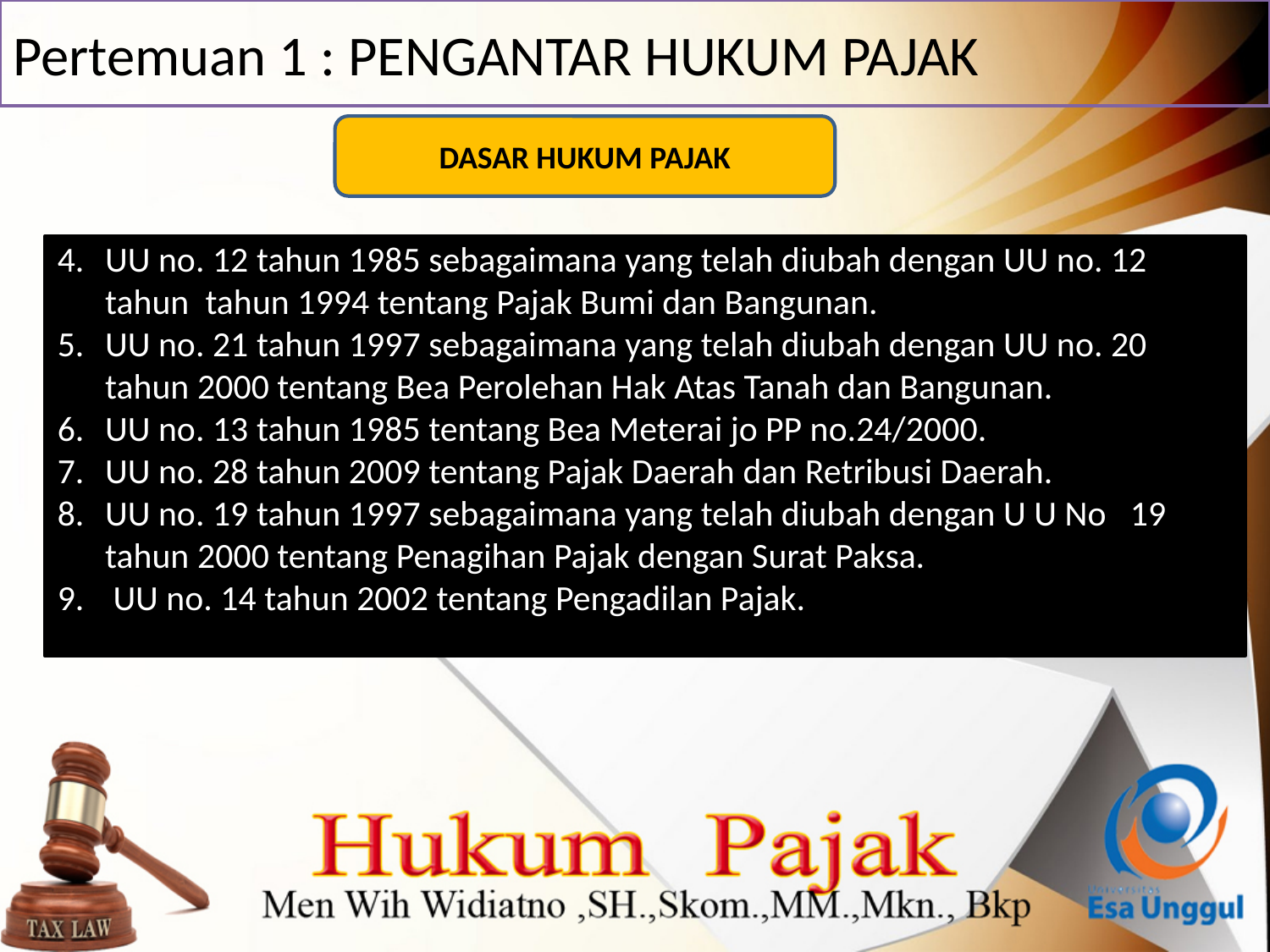

# Pertemuan 1 : PENGANTAR HUKUM PAJAK
DASAR HUKUM PAJAK
UU no. 12 tahun 1985 sebagaimana yang telah diubah dengan UU no. 12 tahun  tahun 1994 tentang Pajak Bumi dan Bangunan.
UU no. 21 tahun 1997 sebagaimana yang telah diubah dengan UU no. 20 tahun 2000 tentang Bea Perolehan Hak Atas Tanah dan Bangunan.
UU no. 13 tahun 1985 tentang Bea Meterai jo PP no.24/2000.
UU no. 28 tahun 2009 tentang Pajak Daerah dan Retribusi Daerah.
UU no. 19 tahun 1997 sebagaimana yang telah diubah dengan U U No   19 tahun 2000 tentang Penagihan Pajak dengan Surat Paksa.
 UU no. 14 tahun 2002 tentang Pengadilan Pajak.